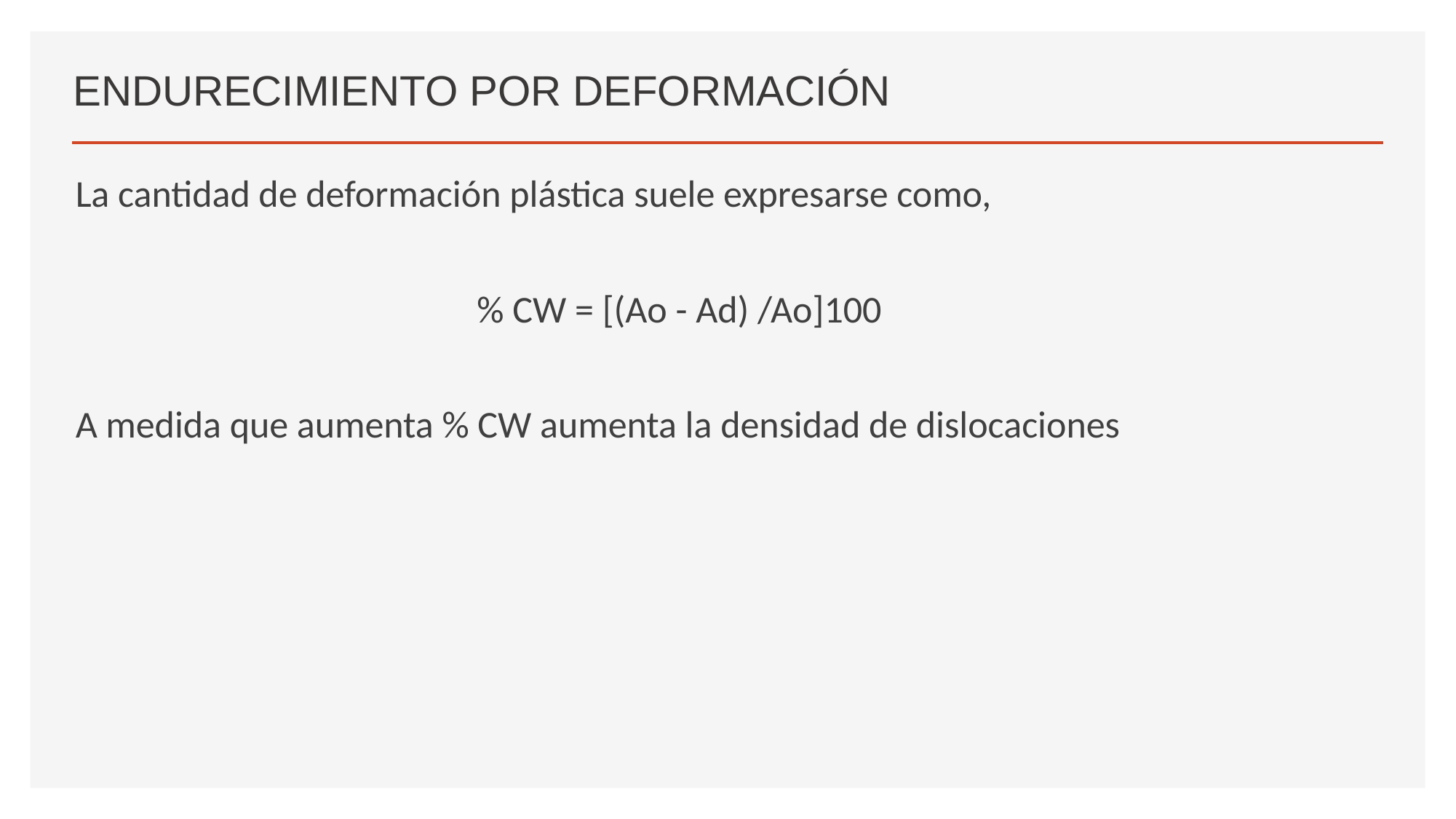

# ENDURECIMIENTO POR DEFORMACIÓN
La cantidad de deformación plástica suele expresarse como,

% CW = [(Ao - Ad) /Ao]100

A medida que aumenta % CW aumenta la densidad de dislocaciones